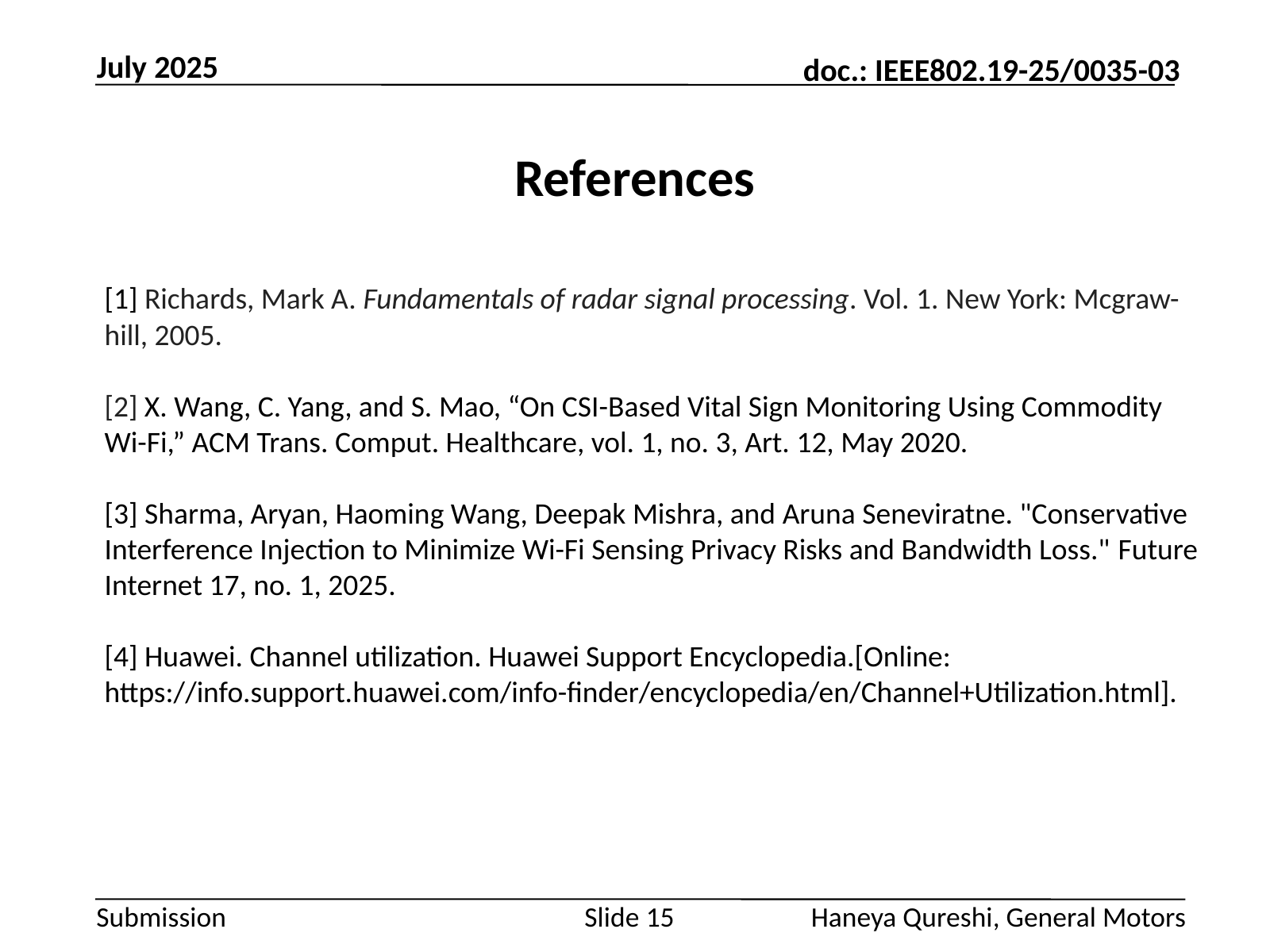

July 2025
# References

[1] Richards, Mark A. Fundamentals of radar signal processing. Vol. 1. New York: Mcgraw-hill, 2005.

[2] X. Wang, C. Yang, and S. Mao, “On CSI-Based Vital Sign Monitoring Using Commodity Wi-Fi,” ACM Trans. Comput. Healthcare, vol. 1, no. 3, Art. 12, May 2020.

[3] Sharma, Aryan, Haoming Wang, Deepak Mishra, and Aruna Seneviratne. "Conservative Interference Injection to Minimize Wi-Fi Sensing Privacy Risks and Bandwidth Loss." Future Internet 17, no. 1, 2025.

[4] Huawei. Channel utilization. Huawei Support Encyclopedia.[Online: https://info.support.huawei.com/info-finder/encyclopedia/en/Channel+Utilization.html].

Haneya Qureshi, General Motors
Slide 15